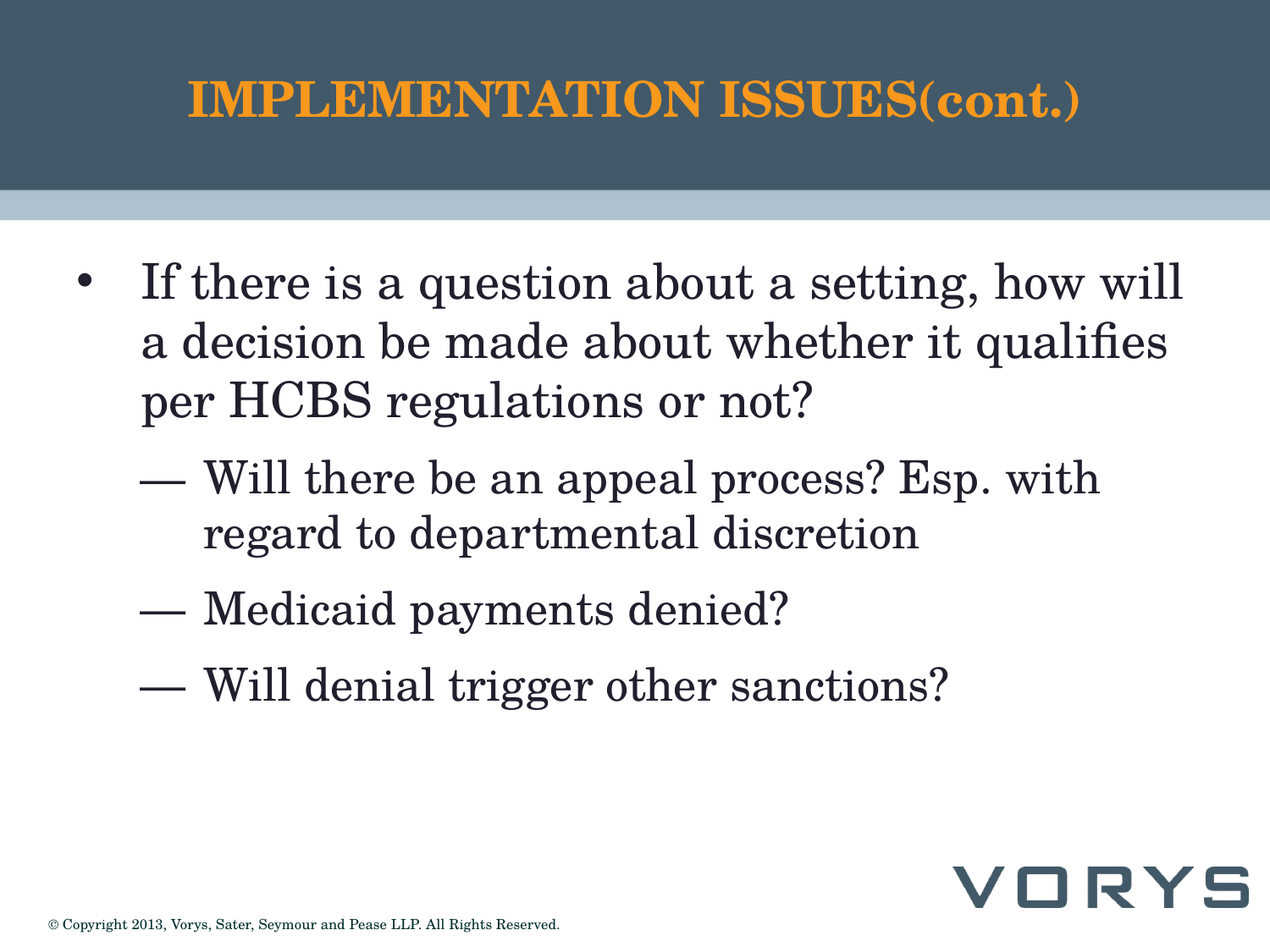

# IMPLEMENTATION ISSUES(cont.)
If there is a question about a setting, how will a decision be made about whether it qualifies per HCBS regulations or not?
Will there be an appeal process? Esp. with regard to departmental discretion
Medicaid payments denied?
Will denial trigger other sanctions?